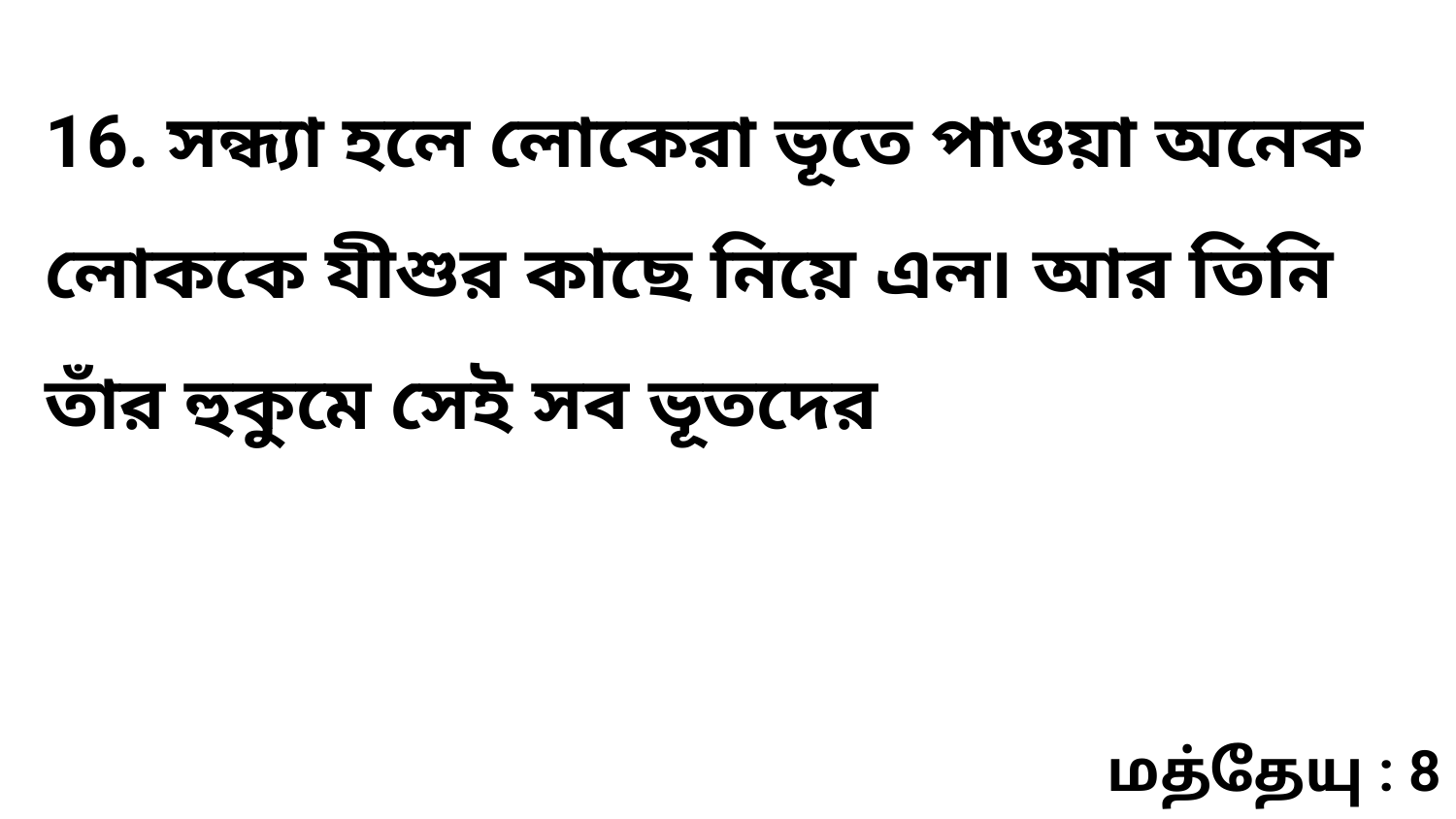

16. সন্ধ্যা হলে লোকেরা ভূতে পাওয়া অনেক লোককে যীশুর কাছে নিয়ে এল৷ আর তিনি তাঁর হুকুমে সেই সব ভূতদের
மத்தேயு : 8